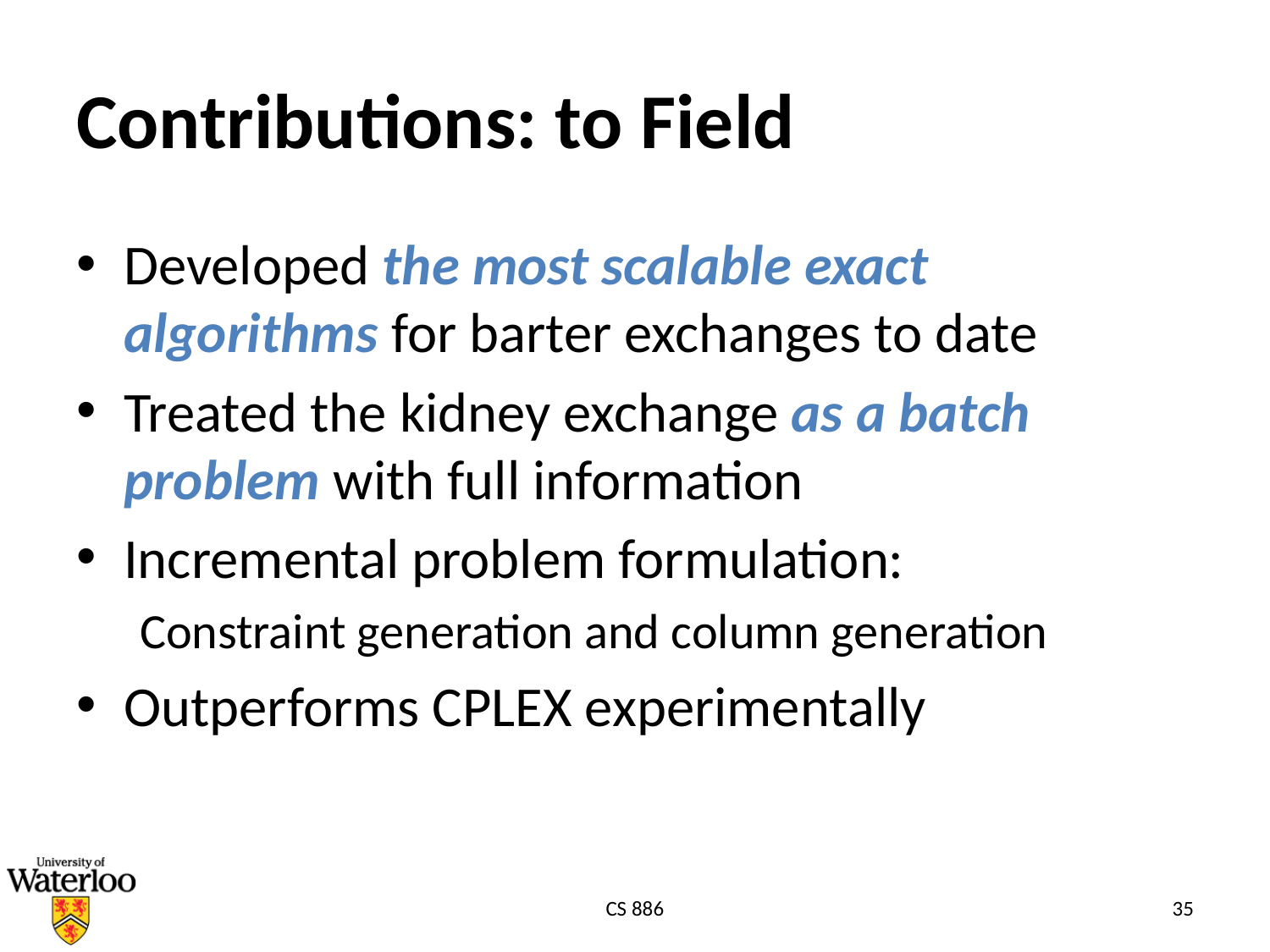

# Contributions: to Field
Developed the most scalable exact algorithms for barter exchanges to date
Treated the kidney exchange as a batch problem with full information
Incremental problem formulation:
Constraint generation and column generation
Outperforms CPLEX experimentally
CS 886
35